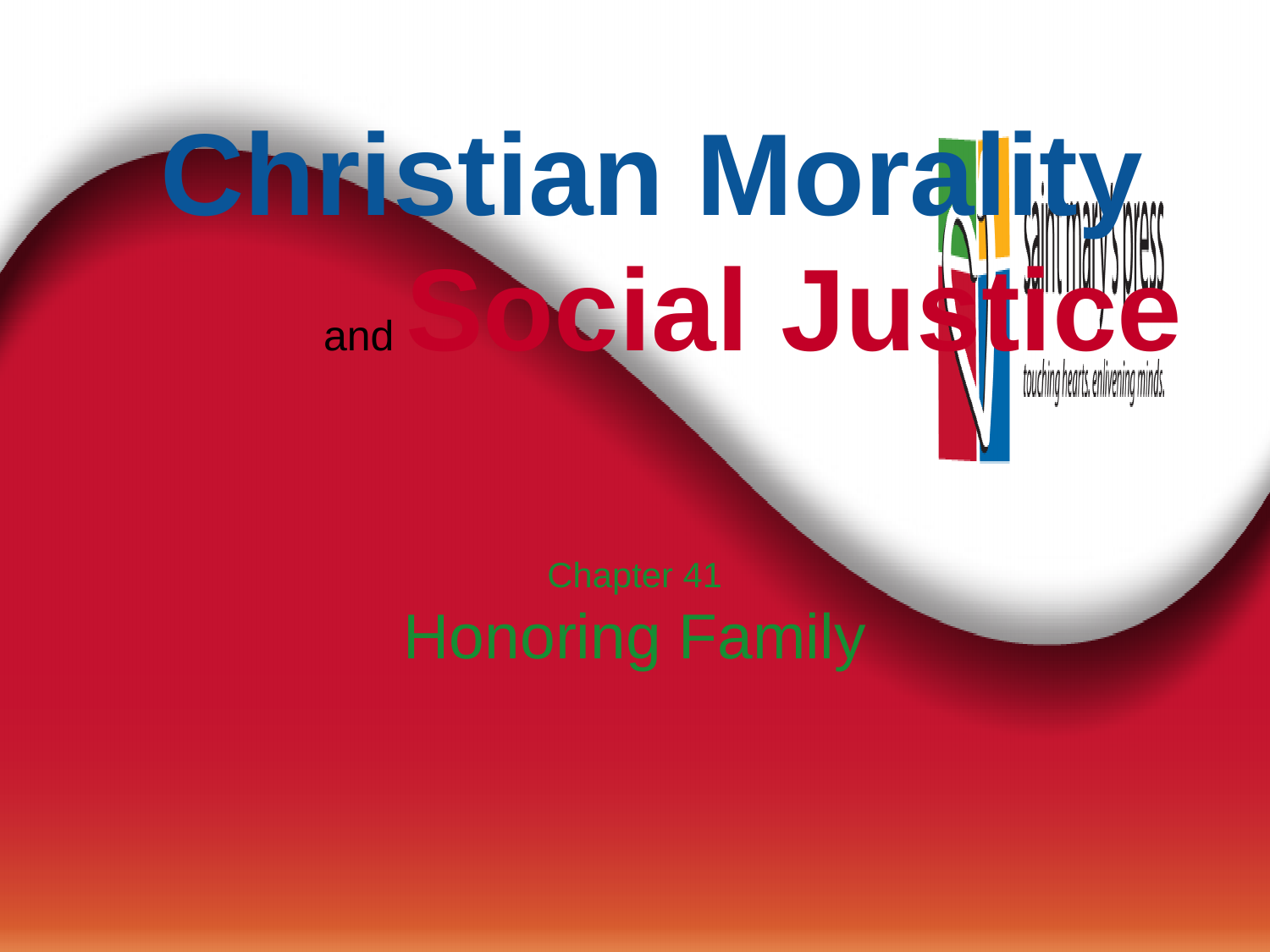

Christian Morality
and Social Justice
Chapter 41
Honoring Family